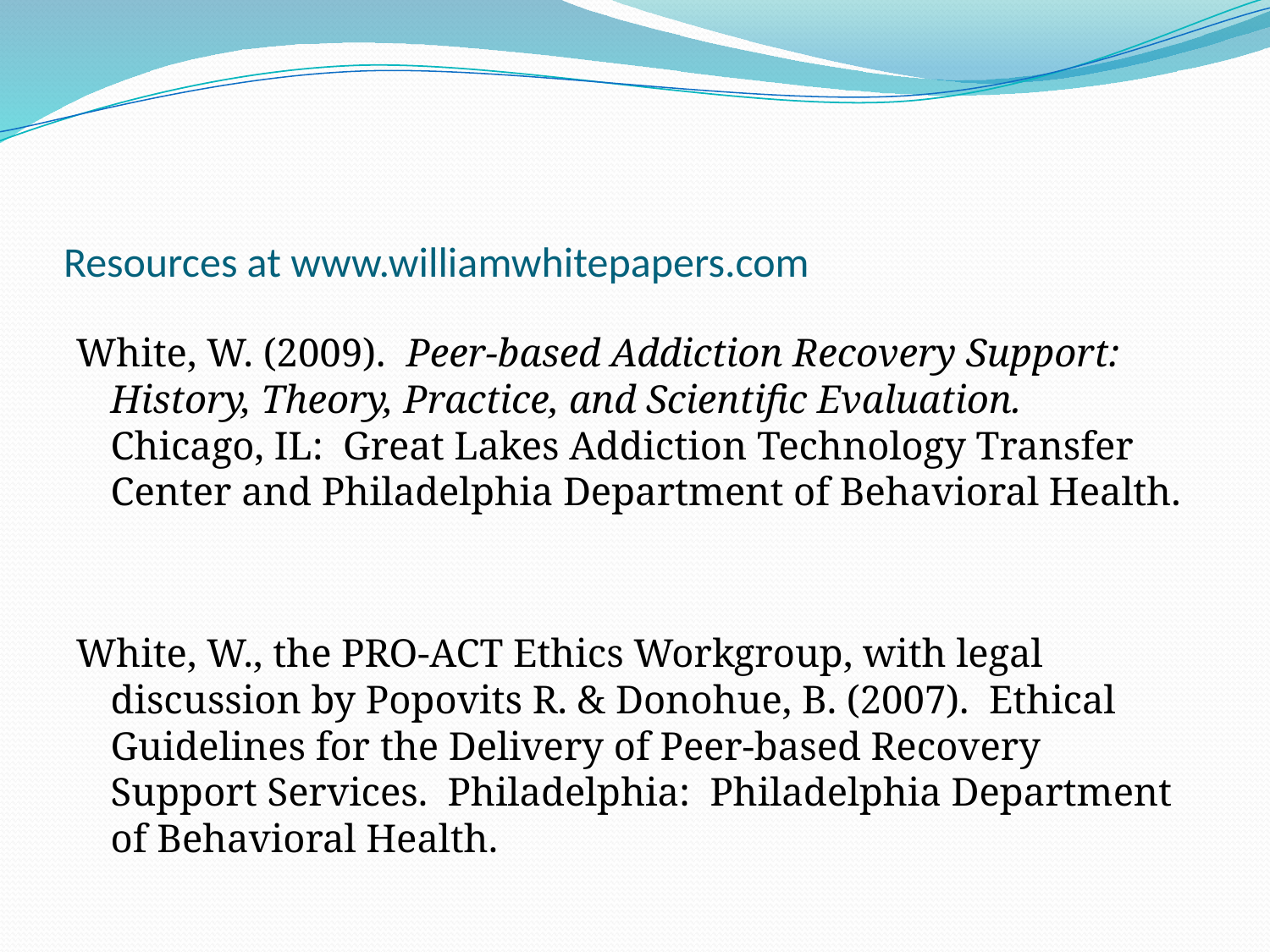

# Resources at www.williamwhitepapers.com

White, W. (2009).  Peer-based Addiction Recovery Support:  History, Theory, Practice, and Scientific Evaluation.  Chicago, IL:  Great Lakes Addiction Technology Transfer Center and Philadelphia Department of Behavioral Health.

White, W., the PRO-ACT Ethics Workgroup, with legal discussion by Popovits R. & Donohue, B. (2007).  Ethical Guidelines for the Delivery of Peer-based Recovery Support Services.  Philadelphia:  Philadelphia Department of Behavioral Health.